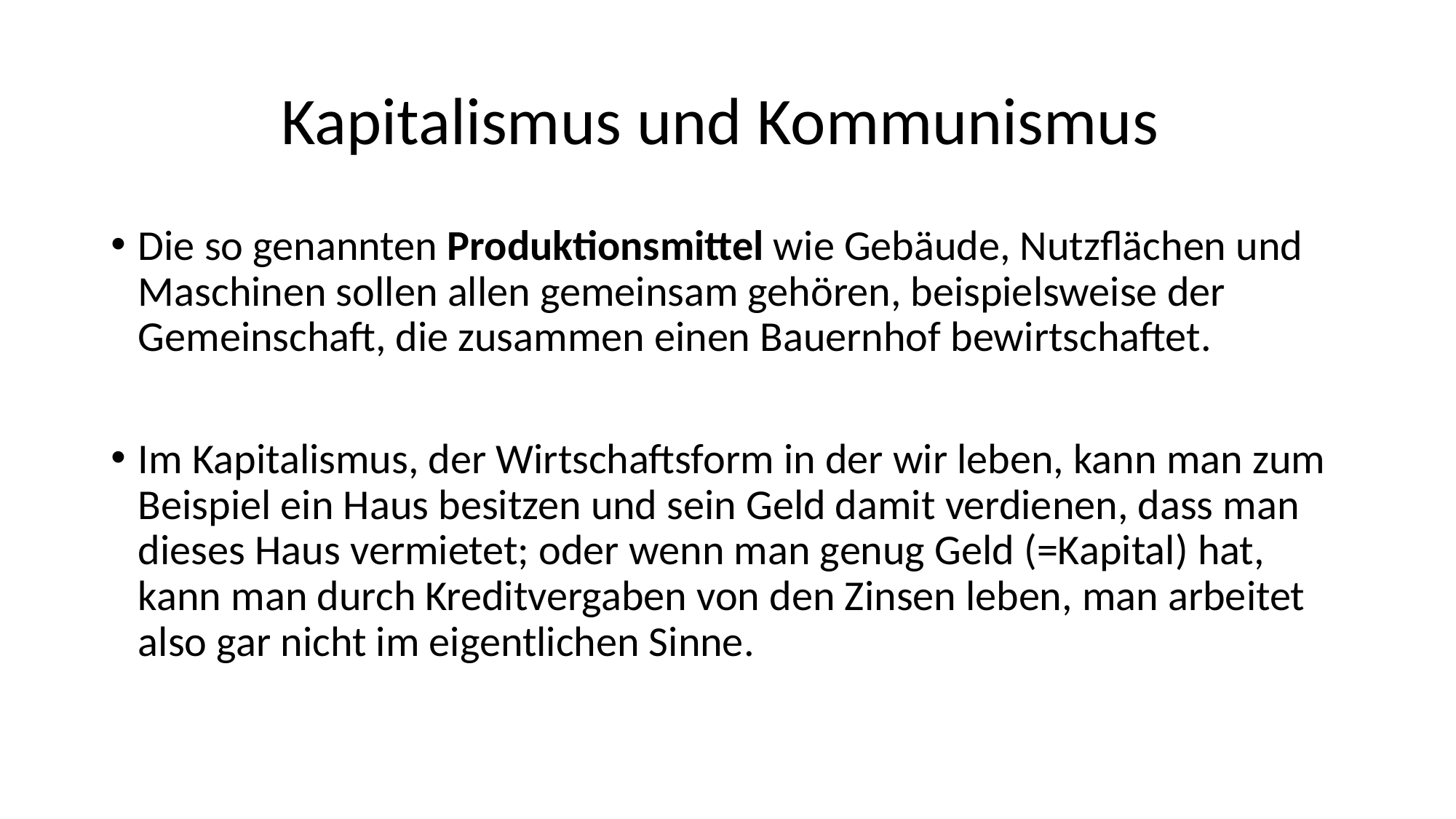

# Kapitalismus und Kommunismus
Die so genannten Produktionsmittel wie Gebäude, Nutzflächen und Maschinen sollen allen gemeinsam gehören, beispielsweise der Gemeinschaft, die zusammen einen Bauernhof bewirtschaftet.

Im Kapitalismus, der Wirtschaftsform in der wir leben, kann man zum Beispiel ein Haus besitzen und sein Geld damit verdienen, dass man dieses Haus vermietet; oder wenn man genug Geld (=Kapital) hat, kann man durch Kreditvergaben von den Zinsen leben, man arbeitet also gar nicht im eigentlichen Sinne.